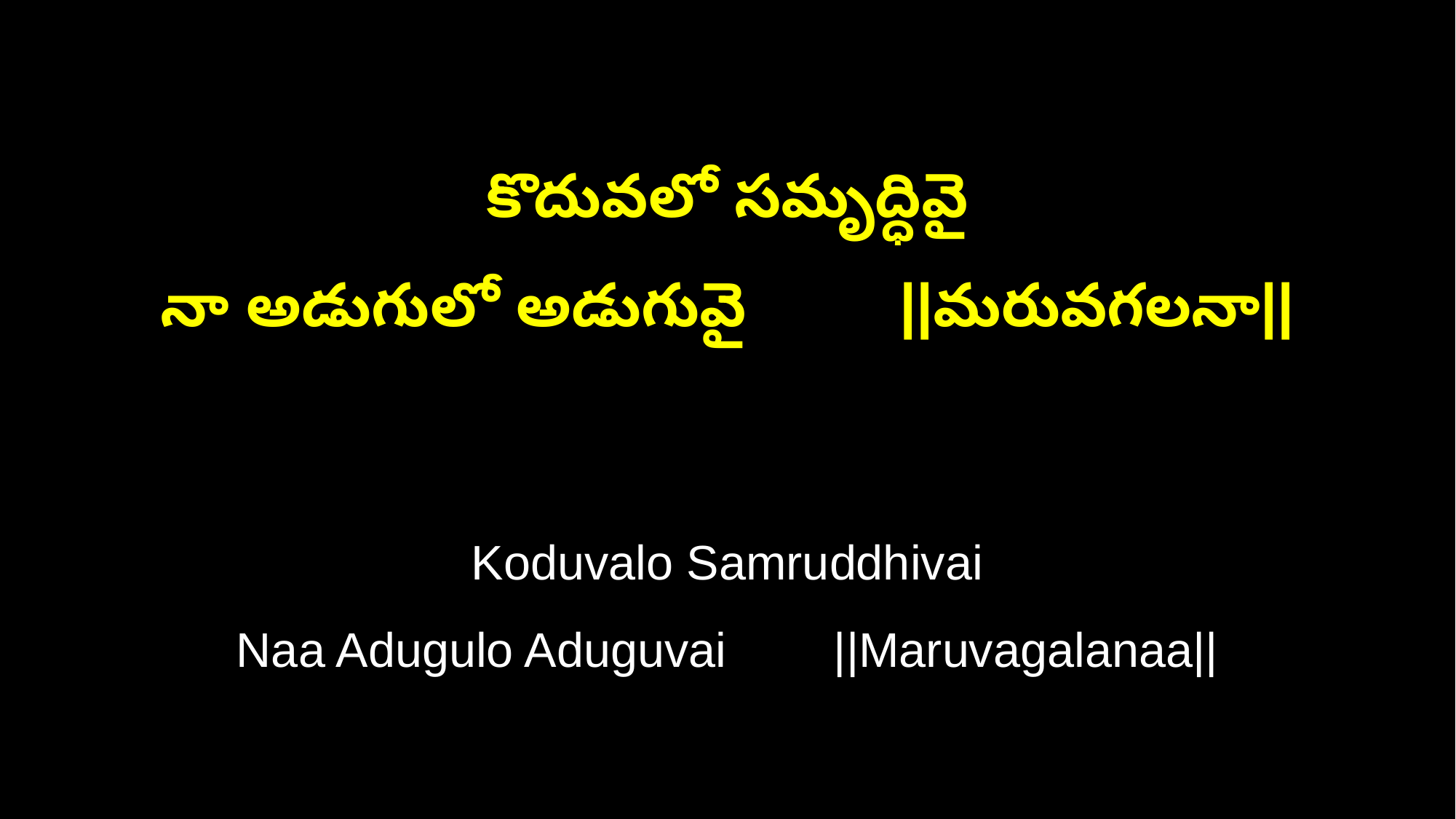

కొదువలో సమృద్ధివై
నా అడుగులో అడుగువై         ||మరువగలనా||
Koduvalo Samruddhivai
Naa Adugulo Aduguvai        ||Maruvagalanaa||